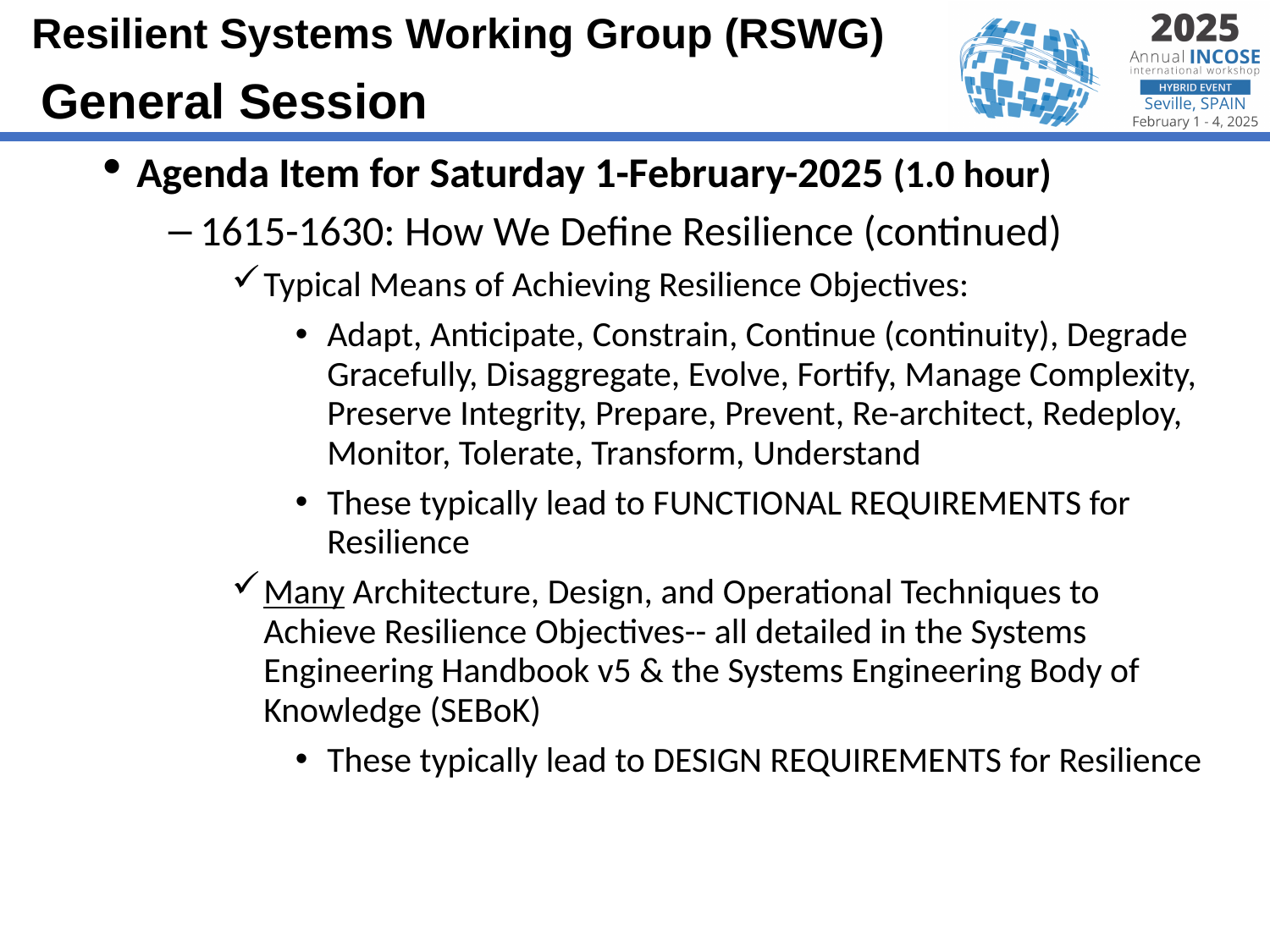

General Session
Agenda Item for Saturday 1-February-2025 (1.0 hour)
1615-1630: How We Define Resilience (continued)
Typical Means of Achieving Resilience Objectives:
Adapt, Anticipate, Constrain, Continue (continuity), Degrade Gracefully, Disaggregate, Evolve, Fortify, Manage Complexity, Preserve Integrity, Prepare, Prevent, Re-architect, Redeploy, Monitor, Tolerate, Transform, Understand
These typically lead to FUNCTIONAL REQUIREMENTS for Resilience
Many Architecture, Design, and Operational Techniques to Achieve Resilience Objectives-- all detailed in the Systems Engineering Handbook v5 & the Systems Engineering Body of Knowledge (SEBoK)
These typically lead to DESIGN REQUIREMENTS for Resilience